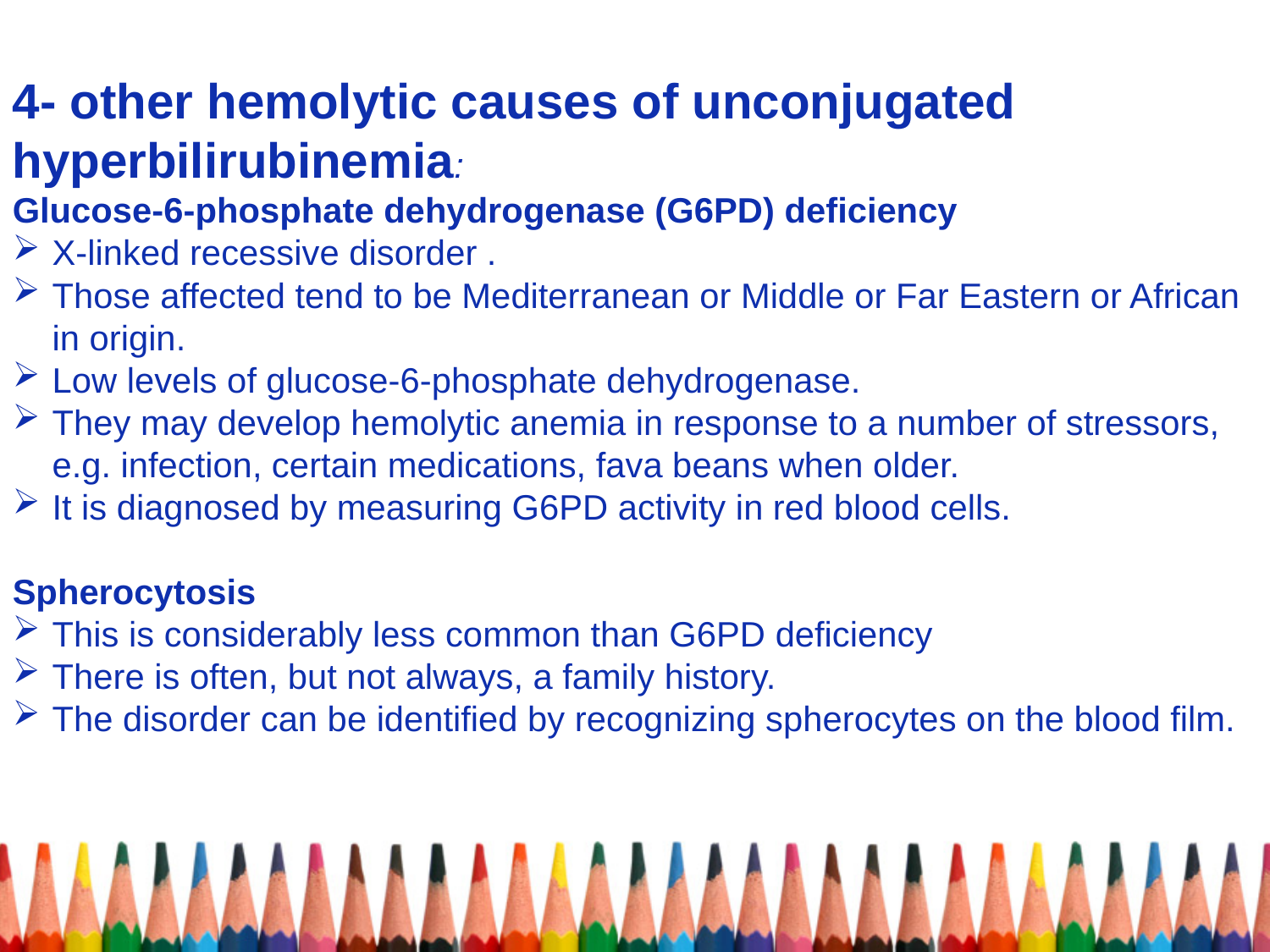

4- other hemolytic causes of unconjugated hyperbilirubinemia:
Glucose-6-phosphate dehydrogenase (G6PD) deficiency
X-linked recessive disorder .
Those affected tend to be Mediterranean or Middle or Far Eastern or African in origin.
Low levels of glucose-6-phosphate dehydrogenase.
They may develop hemolytic anemia in response to a number of stressors, e.g. infection, certain medications, fava beans when older.
It is diagnosed by measuring G6PD activity in red blood cells.

Spherocytosis
This is considerably less common than G6PD deficiency
There is often, but not always, a family history.
The disorder can be identified by recognizing spherocytes on the blood film.